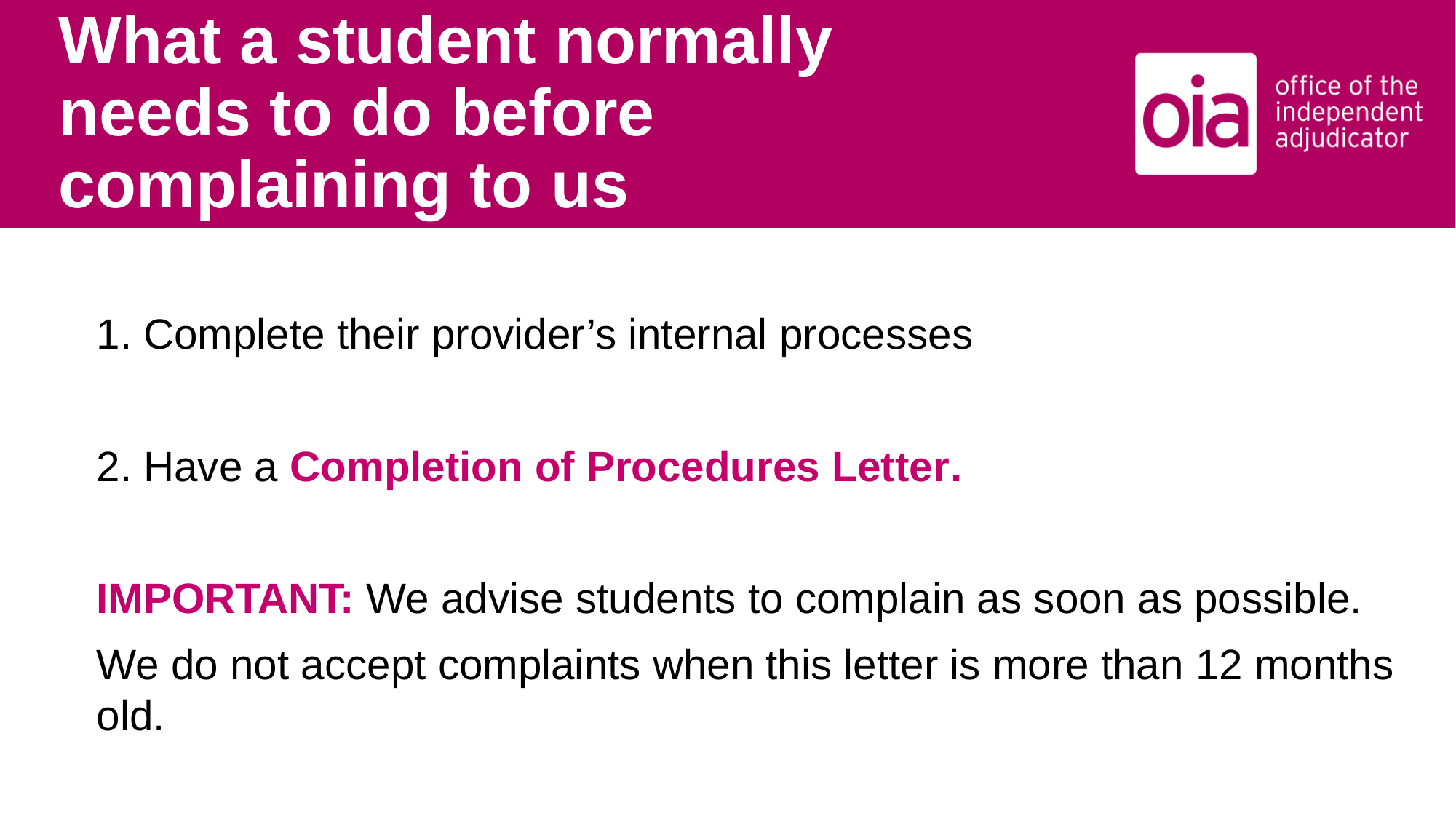

# What a student normally needs to do before complaining to us
1. Complete their provider’s internal processes

2. Have a Completion of Procedures Letter.

IMPORTANT: We advise students to complain as soon as possible.
We do not accept complaints when this letter is more than 12 months old.